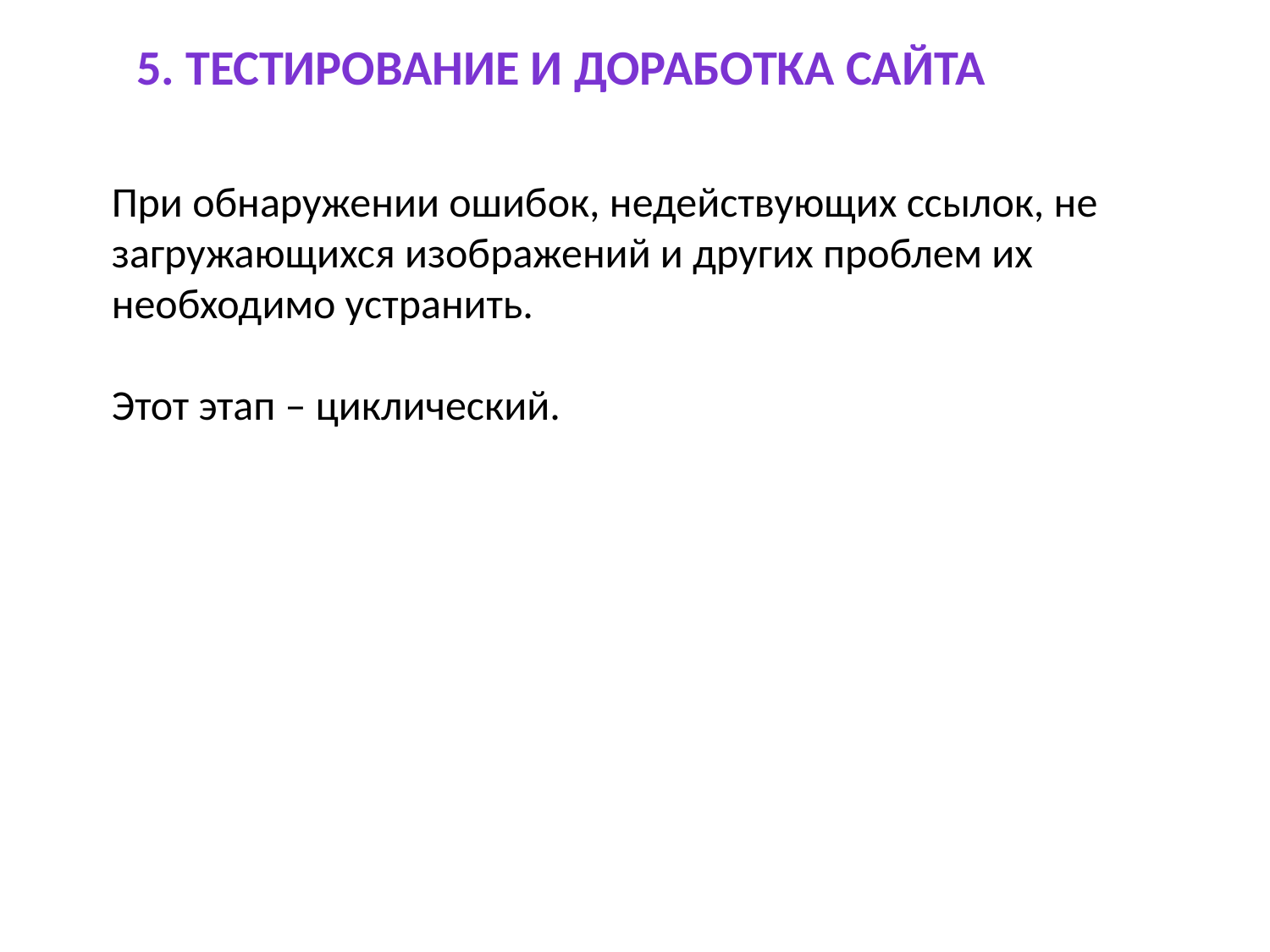

5. Тестирование и доработка сайта
При обнаружении ошибок, недействующих ссылок, не загружающихся изображений и других проблем их необходимо устранить.

Этот этап – циклический.